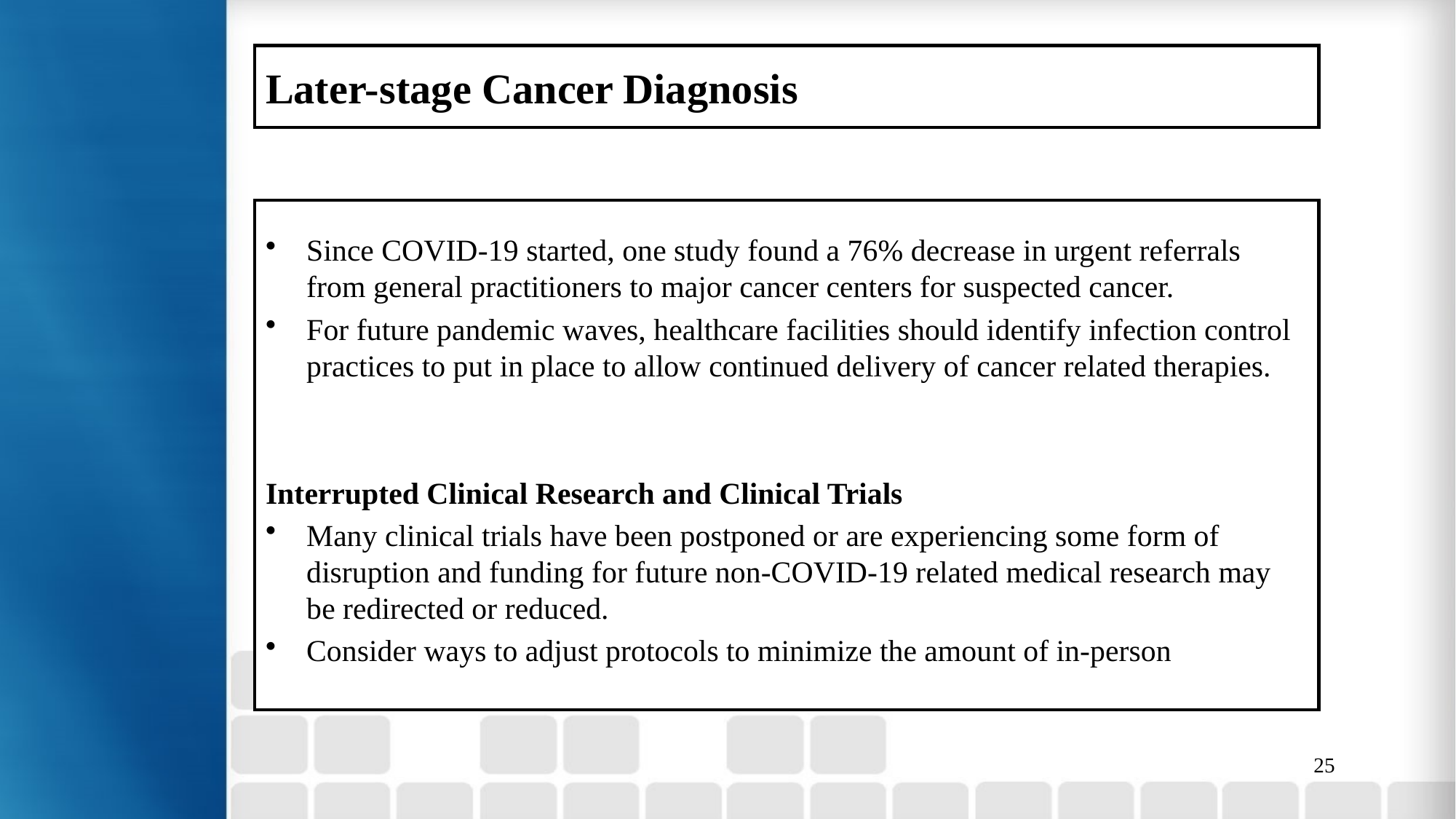

# Later-stage Cancer Diagnosis

Since COVID-19 started, one study found a 76% decrease in urgent referrals from general practitioners to major cancer centers for suspected cancer.
For future pandemic waves, healthcare facilities should identify infection control practices to put in place to allow continued delivery of cancer related therapies.

Interrupted Clinical Research and Clinical Trials
Many clinical trials have been postponed or are experiencing some form of disruption and funding for future non-COVID-19 related medical research may be redirected or reduced.
Consider ways to adjust protocols to minimize the amount of in-person

25